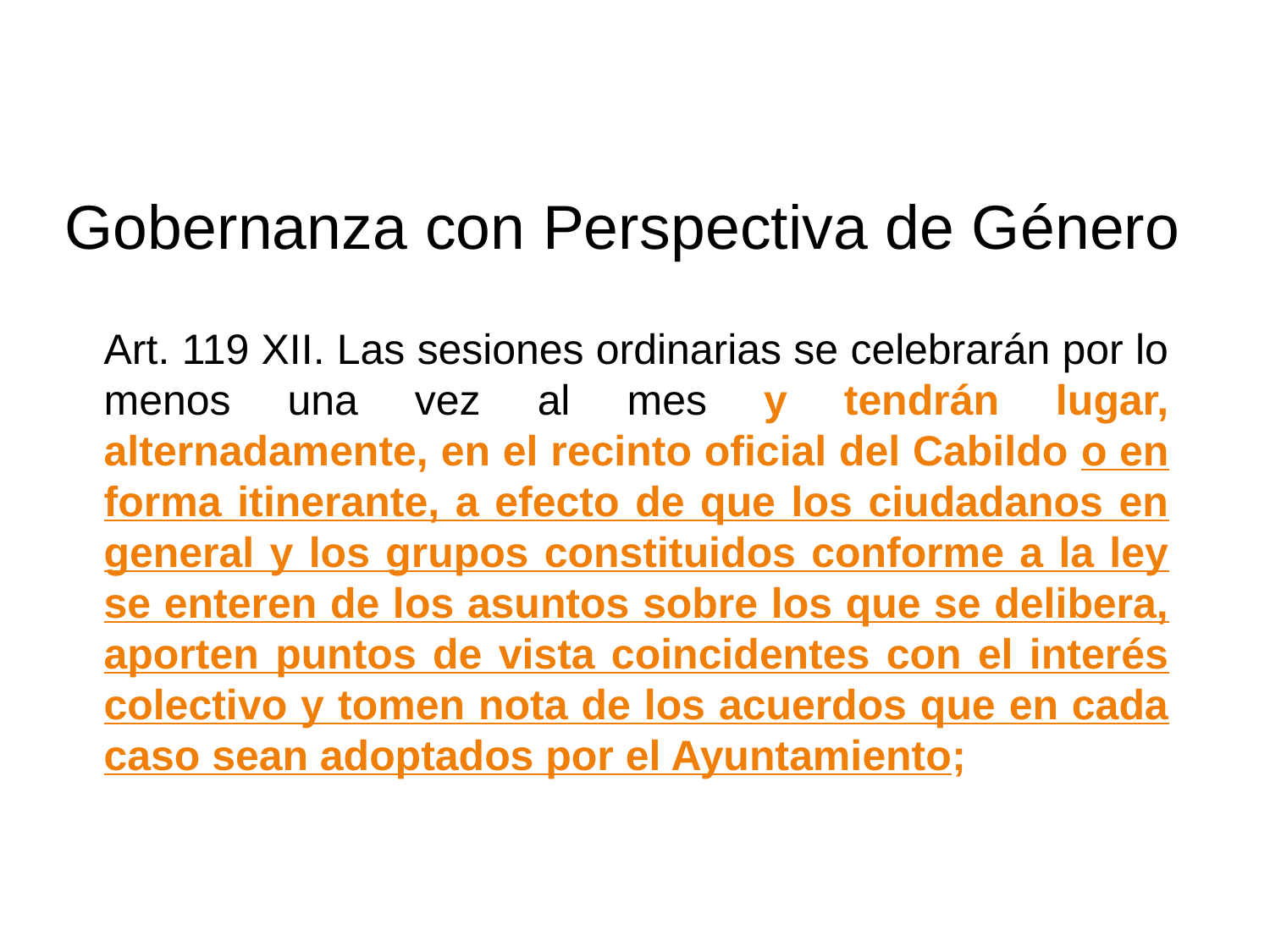

# Gobernanza con Perspectiva de Género
Art. 119 XII. Las sesiones ordinarias se celebrarán por lo menos una vez al mes y tendrán lugar, alternadamente, en el recinto oficial del Cabildo o en forma itinerante, a efecto de que los ciudadanos en general y los grupos constituidos conforme a la ley se enteren de los asuntos sobre los que se delibera, aporten puntos de vista coincidentes con el interés colectivo y tomen nota de los acuerdos que en cada caso sean adoptados por el Ayuntamiento;